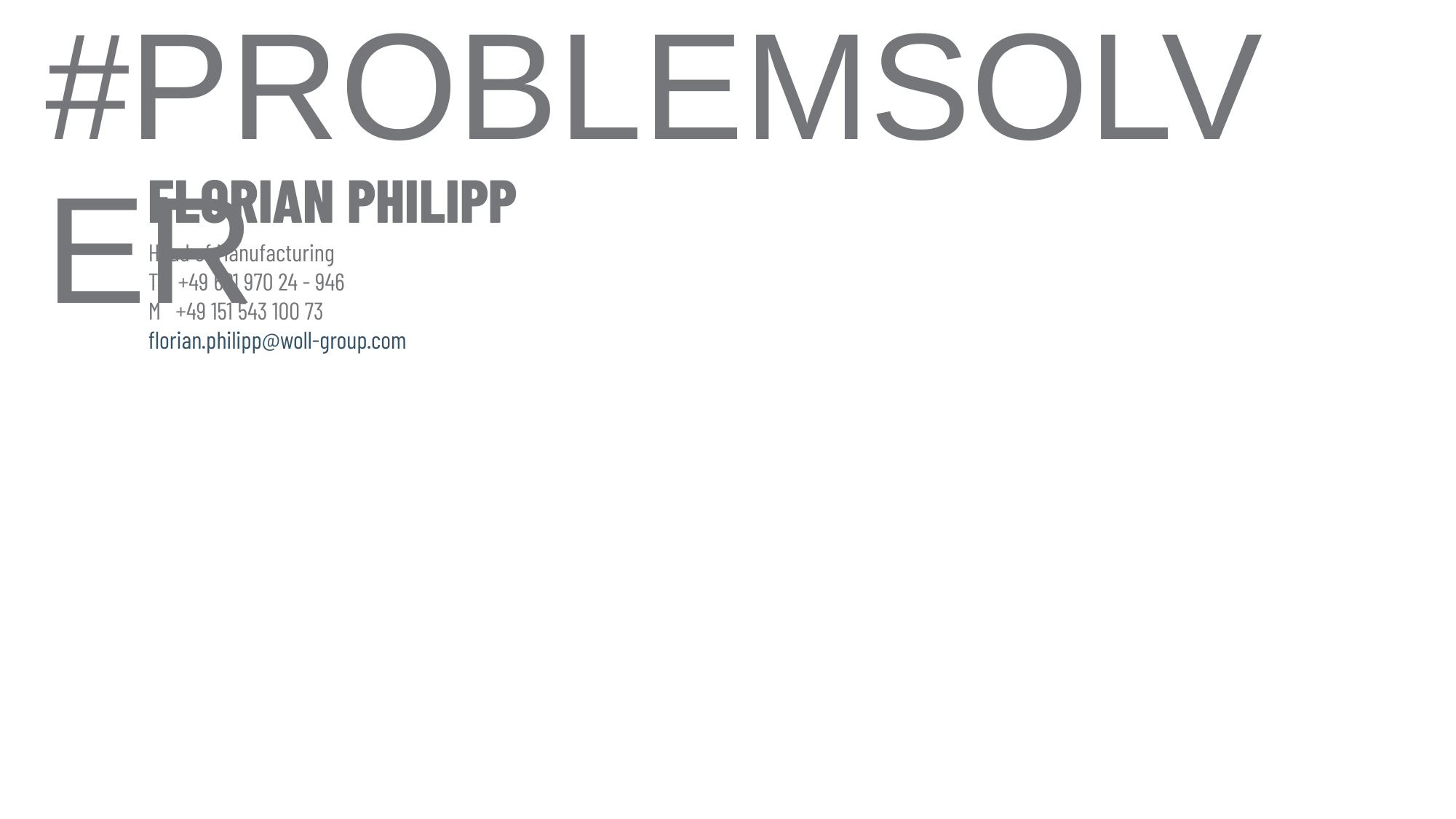

Slide is saved in the SlideLizard CREATOR library
This message is for information purposes only.
It's not visible while presenting.
Deleting it does NOT remove the slide from the library.
#PROBLEMSOLVER
# Florian philipp
Head of Manufacturing
T    +49 681 970 24 - 946
M   +49 151 543 100 73
florian.philipp@woll-group.com